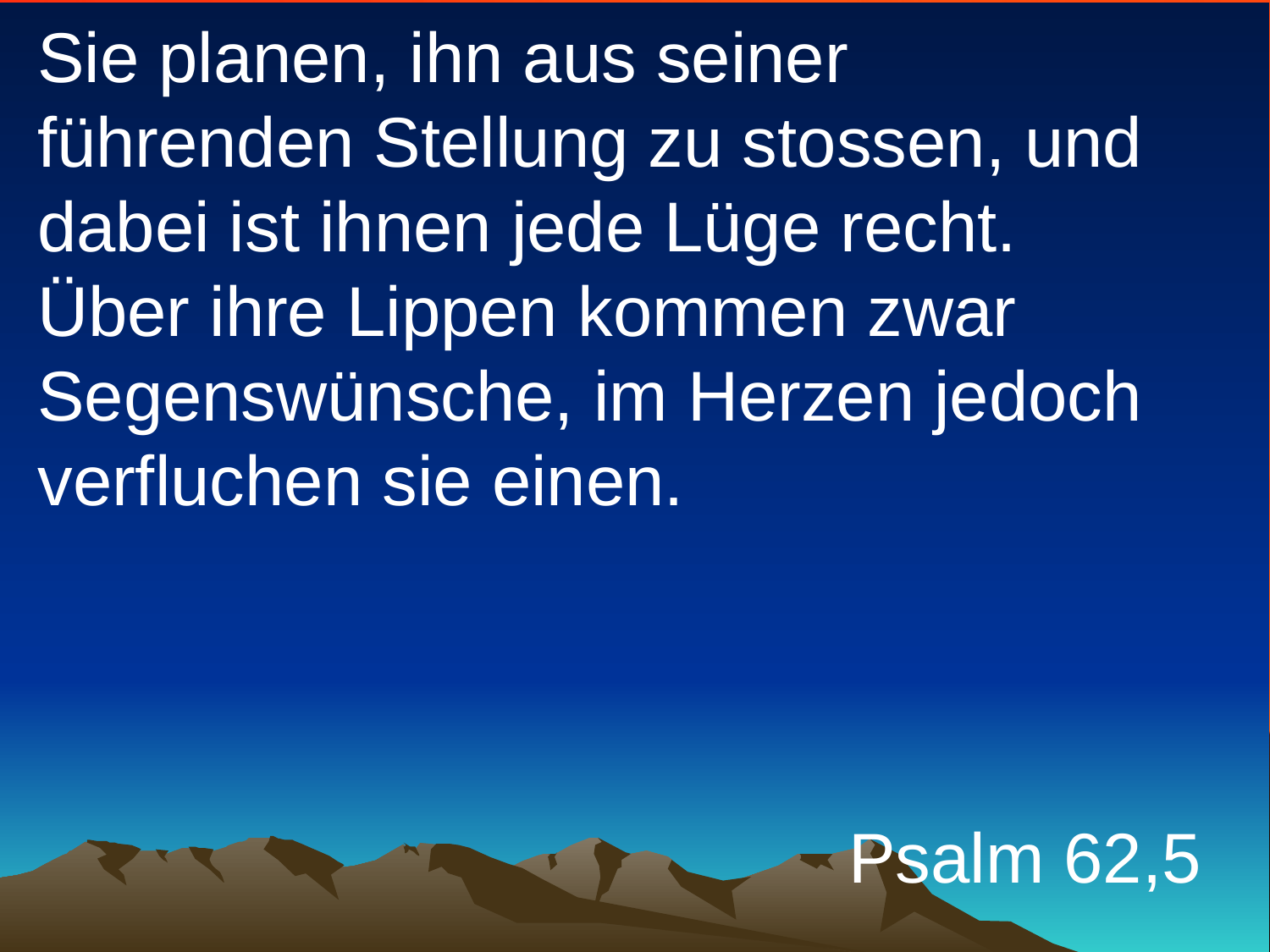

# Sie planen, ihn aus seiner führenden Stellung zu stossen, und dabei ist ihnen jede Lüge recht. Über ihre Lippen kommen zwar Segenswünsche, im Herzen jedoch verfluchen sie einen.
Psalm 62,5